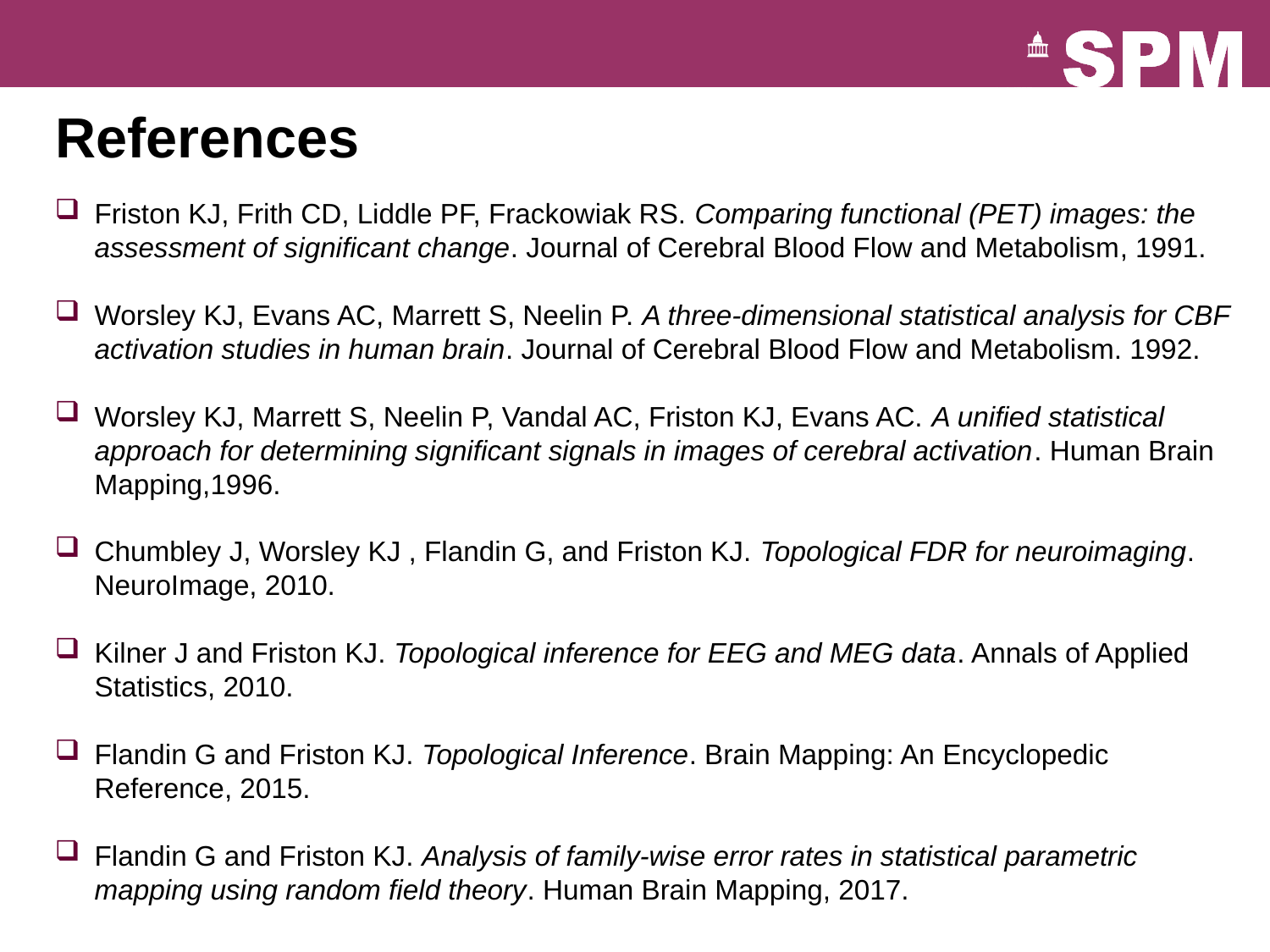

# References
Friston KJ, Frith CD, Liddle PF, Frackowiak RS. Comparing functional (PET) images: the assessment of significant change. Journal of Cerebral Blood Flow and Metabolism, 1991.
Worsley KJ, Evans AC, Marrett S, Neelin P. A three-dimensional statistical analysis for CBF activation studies in human brain. Journal of Cerebral Blood Flow and Metabolism. 1992.
Worsley KJ, Marrett S, Neelin P, Vandal AC, Friston KJ, Evans AC. A unified statistical approach for determining significant signals in images of cerebral activation. Human Brain Mapping,1996.
Chumbley J, Worsley KJ , Flandin G, and Friston KJ. Topological FDR for neuroimaging. NeuroImage, 2010.
Kilner J and Friston KJ. Topological inference for EEG and MEG data. Annals of Applied Statistics, 2010.
Flandin G and Friston KJ. Topological Inference. Brain Mapping: An Encyclopedic Reference, 2015.
Flandin G and Friston KJ. Analysis of family-wise error rates in statistical parametric mapping using random field theory. Human Brain Mapping, 2017.